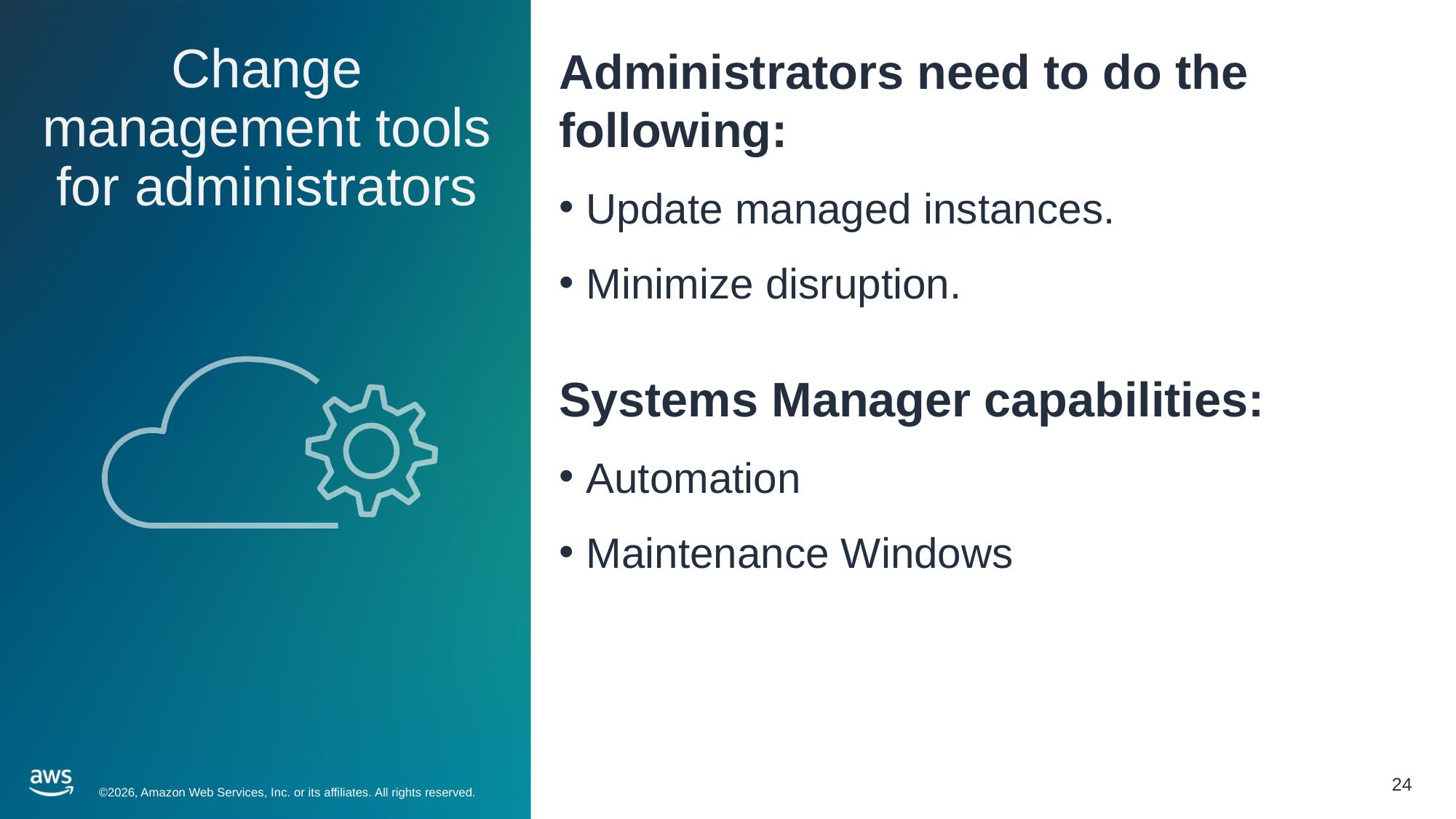

Change management tools
for administrators
Administrators need to do the following:
Update managed instances.
Minimize disruption.
Systems Manager capabilities:
Automation
Maintenance Windows

24